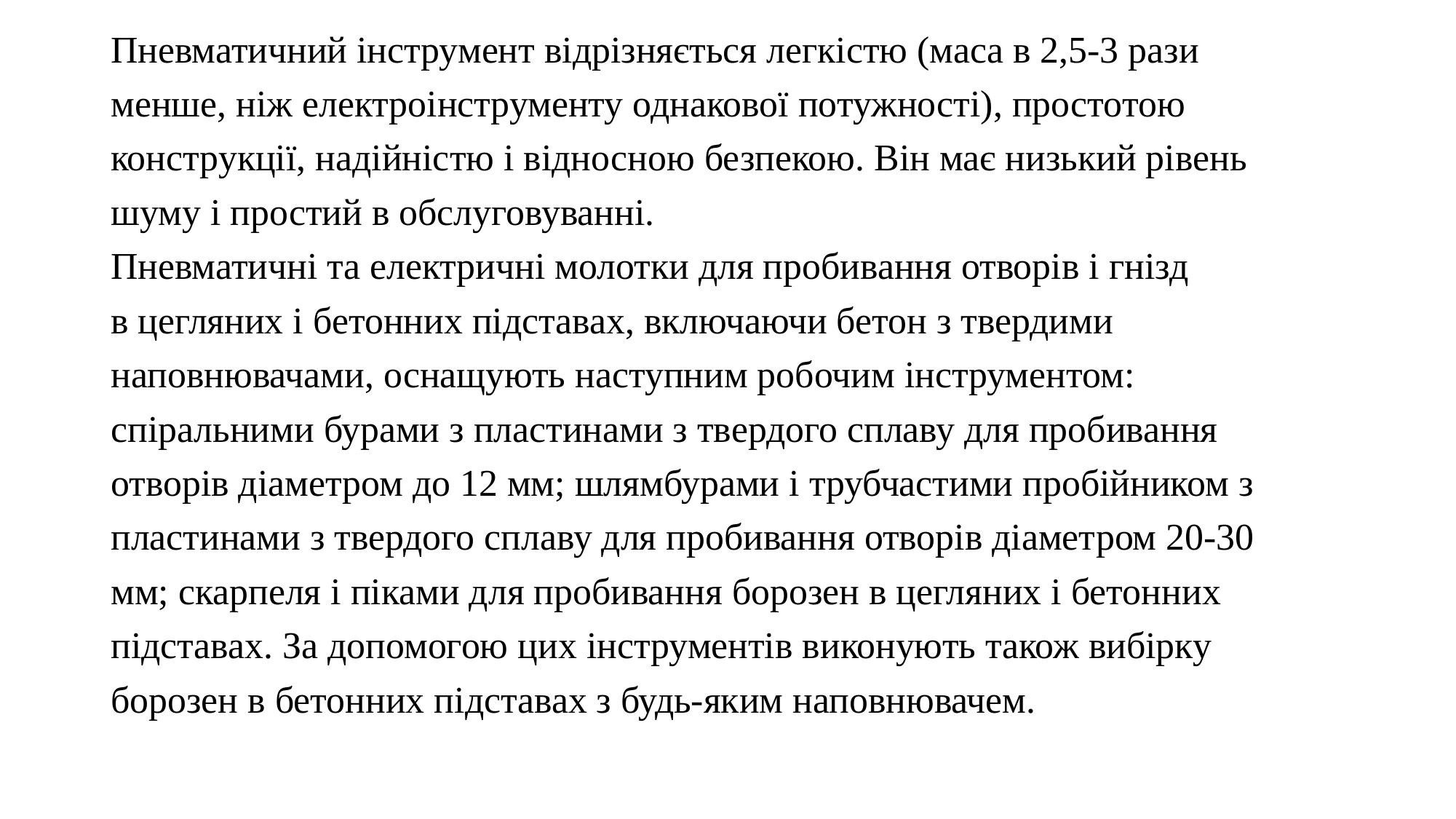

Пневматичний інструмент відрізняється легкістю (маса в 2,5-3 рази
менше, ніж електроінструменту однакової потужності), простотою
конструкції, надійністю і відносною безпекою. Він має низький рівень
шуму і простий в обслуговуванні.
Пневматичні та електричні молотки для пробивання отворів і гнізд
в цегляних і бетонних підставах, включаючи бетон з твердими
наповнювачами, оснащують наступним робочим інструментом:
спіральними бурами з пластинами з твердого сплаву для пробивання
отворів діаметром до 12 мм; шлямбурами і трубчастими пробійником з
пластинами з твердого сплаву для пробивання отворів діаметром 20-30
мм; скарпеля і піками для пробивання борозен в цегляних і бетонних
підставах. За допомогою цих інструментів виконують також вибірку
борозен в бетонних підставах з будь-яким наповнювачем.